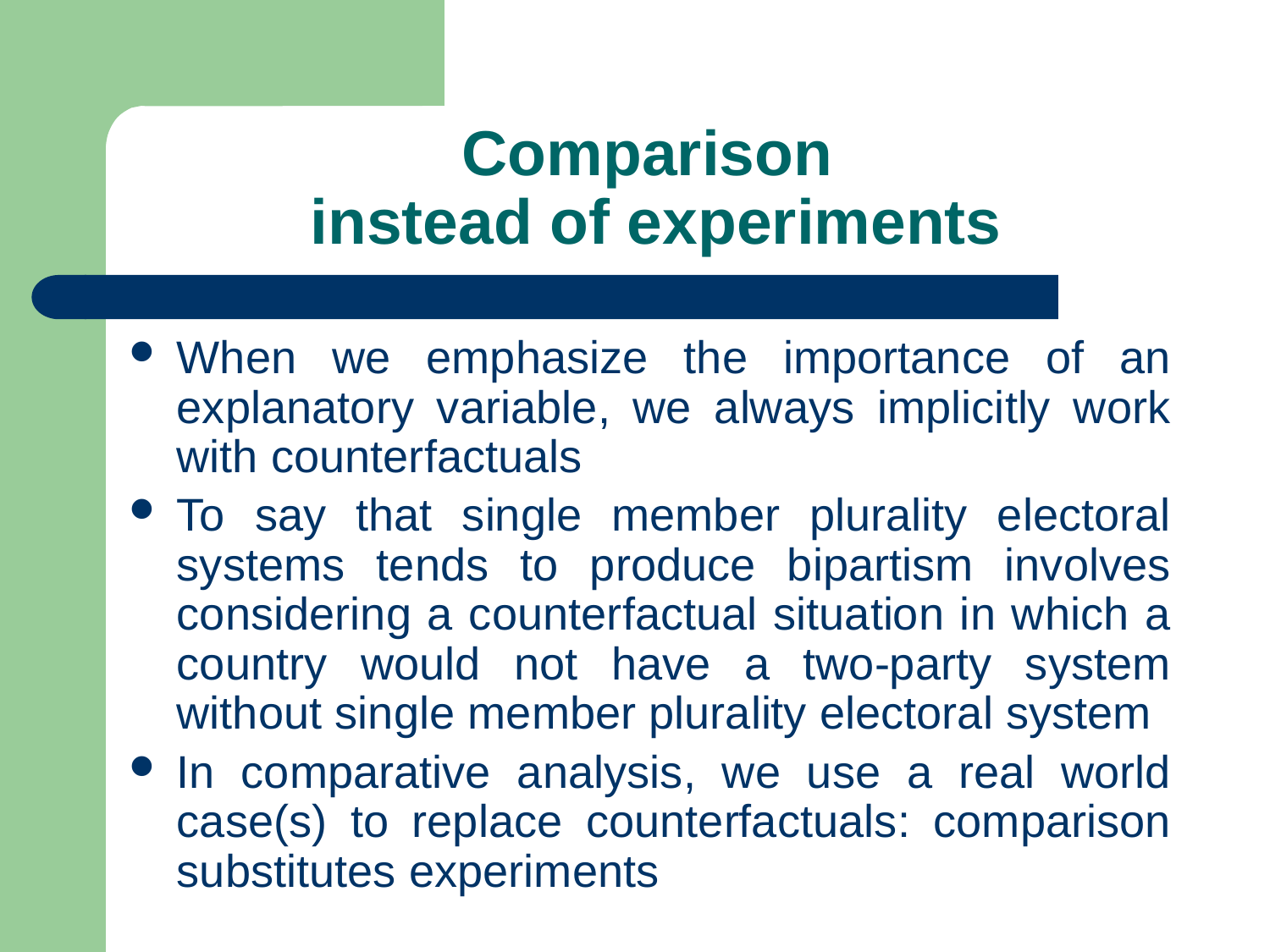

# Comparison instead of experiments
When we emphasize the importance of an explanatory variable, we always implicitly work with counterfactuals
To say that single member plurality electoral systems tends to produce bipartism involves considering a counterfactual situation in which a country would not have a two-party system without single member plurality electoral system
In comparative analysis, we use a real world case(s) to replace counterfactuals: comparison substitutes experiments